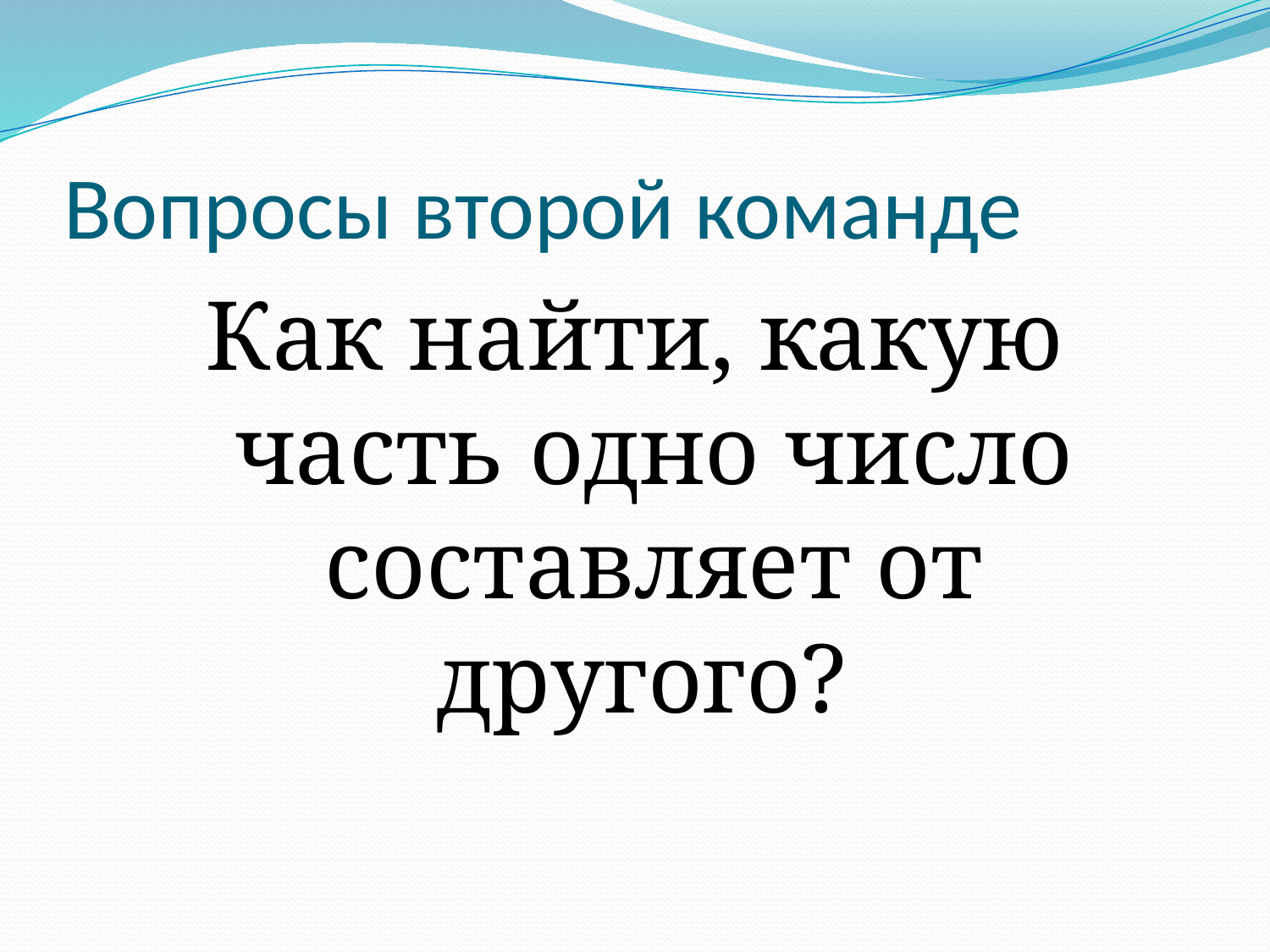

# Вопросы второй команде
Как найти, какую часть одно число составляет от другого?